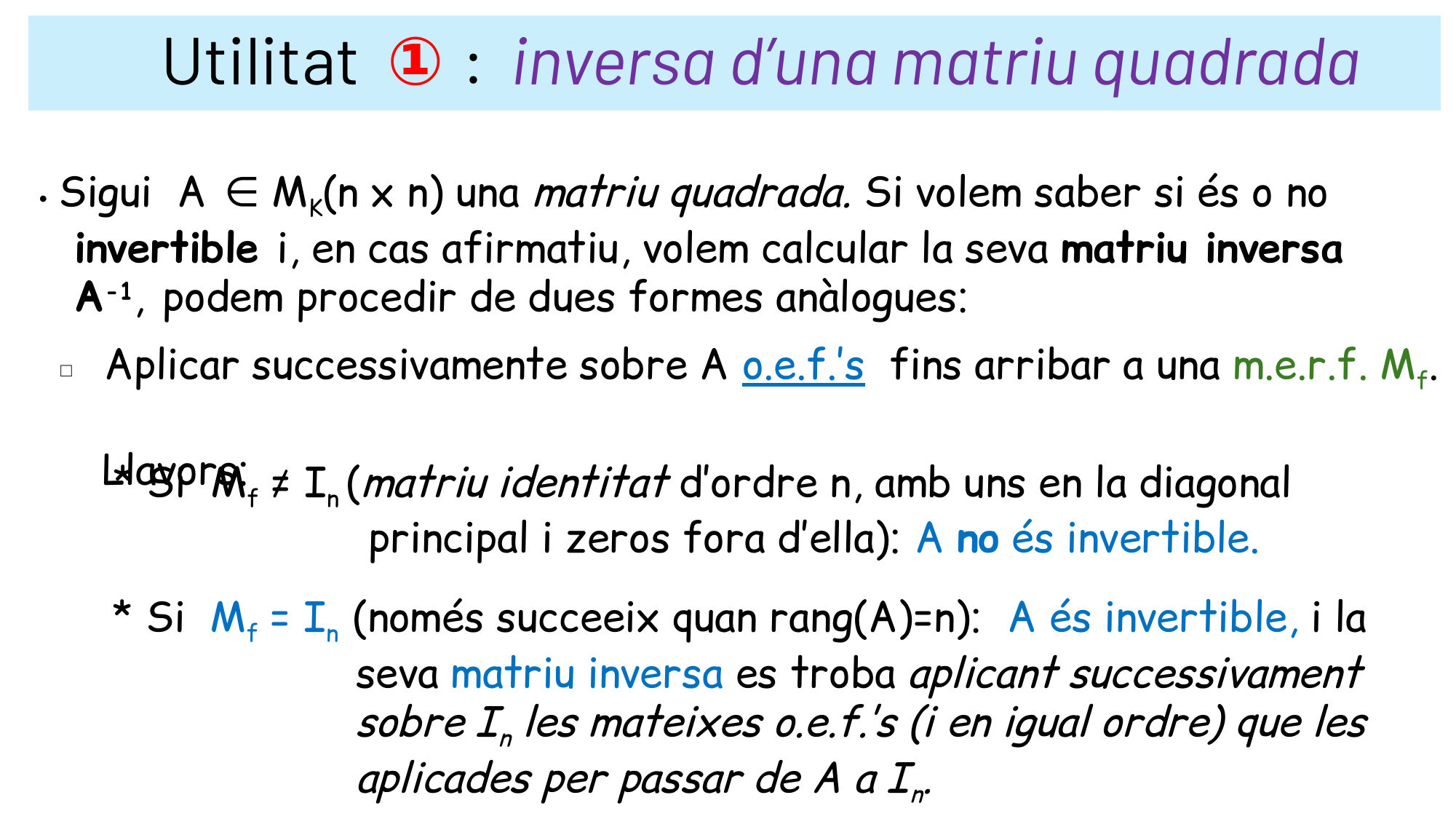

# Utilitat  ① :  inversa d’una matriu quadrada
•  Sigui  A ∈ MK(n x n) una matriu quadrada. Si volem saber si és o no
  invertible i, en cas afirmatiu, volem calcular la seva matriu inversa
  A-1, podem procedir de dues formes anàlogues:
▫  Aplicar successivamente sobre A o.e.f.’s  fins arribar a una m.e.r.f. Mf.
    Llavors:

    * Si  Mf ≠ In (matriu identitat d’ordre n, amb uns en la diagonal
                         principal i zeros fora d’ella): A no és invertible.
      * Si  Mf = In  (només succeeix quan rang(A)=n):  A és invertible, i la
                          seva matriu inversa es troba aplicant successivament
                          sobre In les mateixes o.e.f.’s (i en igual ordre) que les
                          aplicades per passar de A a In.